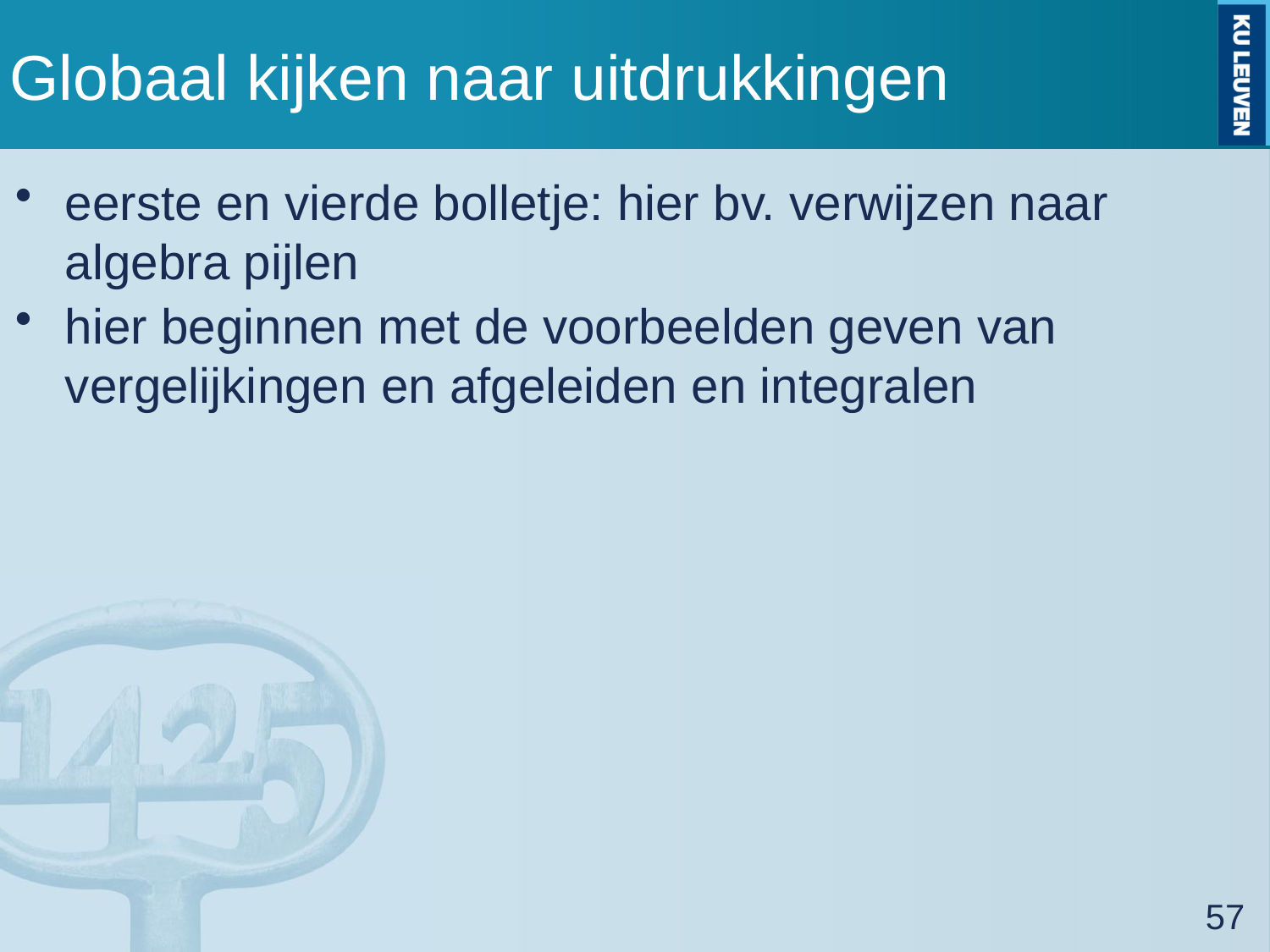

# Globaal kijken naar uitdrukkingen
eerste en vierde bolletje: hier bv. verwijzen naar algebra pijlen
hier beginnen met de voorbeelden geven van vergelijkingen en afgeleiden en integralen

57